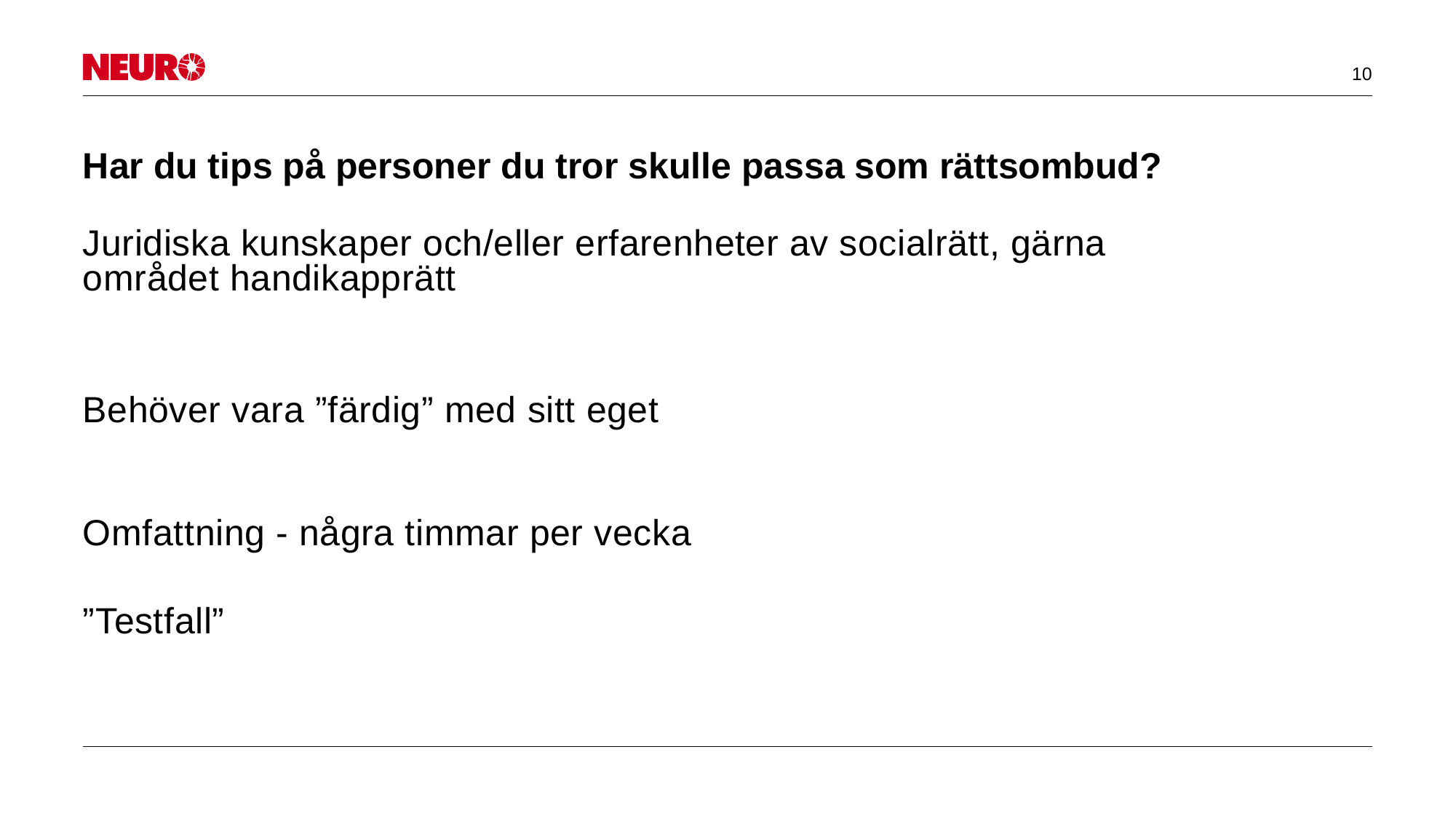

# Har du tips på personer du tror skulle passa som rättsombud?
Juridiska kunskaper och/eller erfarenheter av socialrätt, gärna området handikapprätt
Behöver vara ”färdig” med sitt eget
Omfattning - några timmar per vecka
”Testfall”